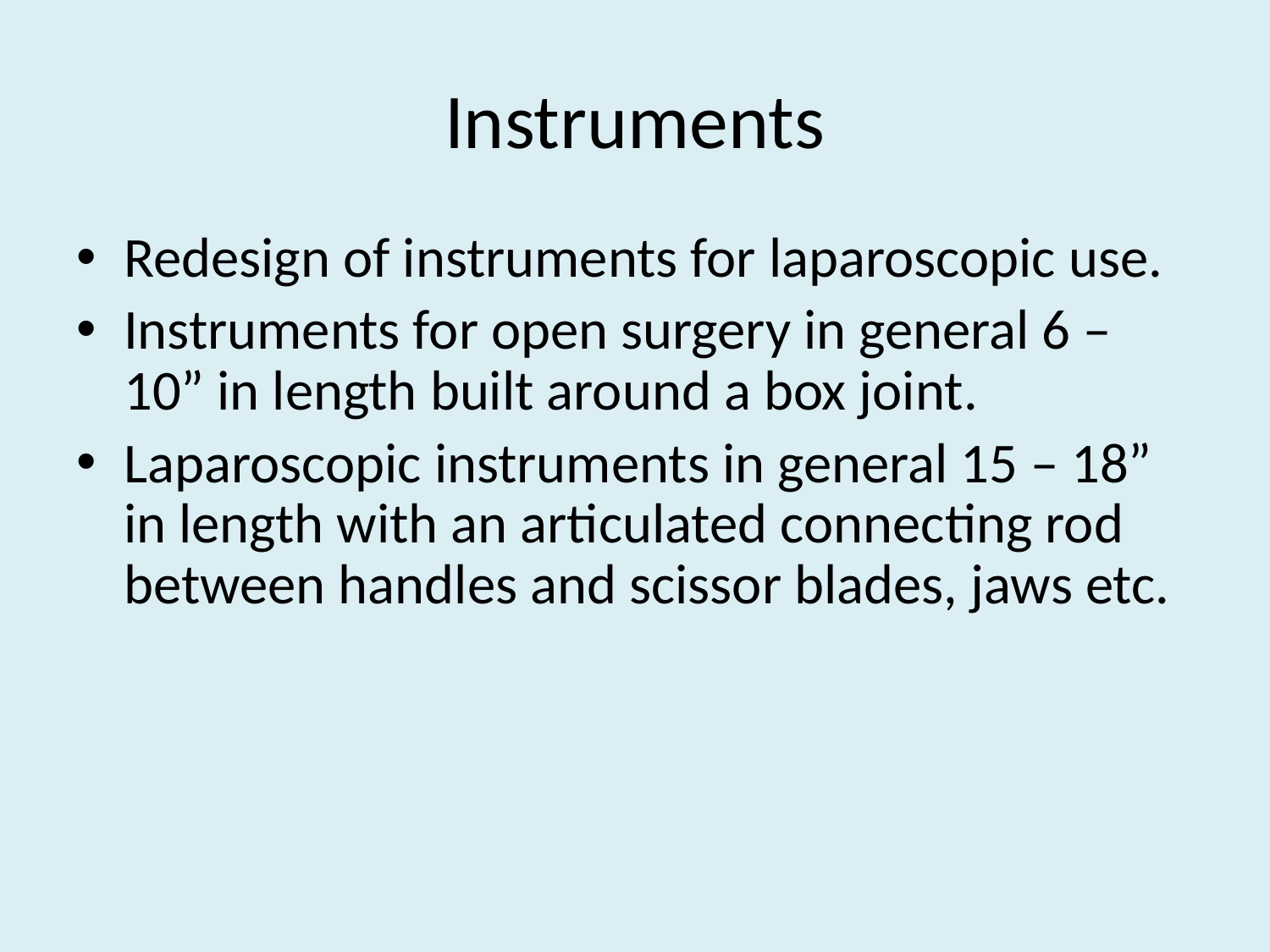

# Instruments
Redesign of instruments for laparoscopic use.
Instruments for open surgery in general 6 – 10” in length built around a box joint.
Laparoscopic instruments in general 15 – 18” in length with an articulated connecting rod between handles and scissor blades, jaws etc.